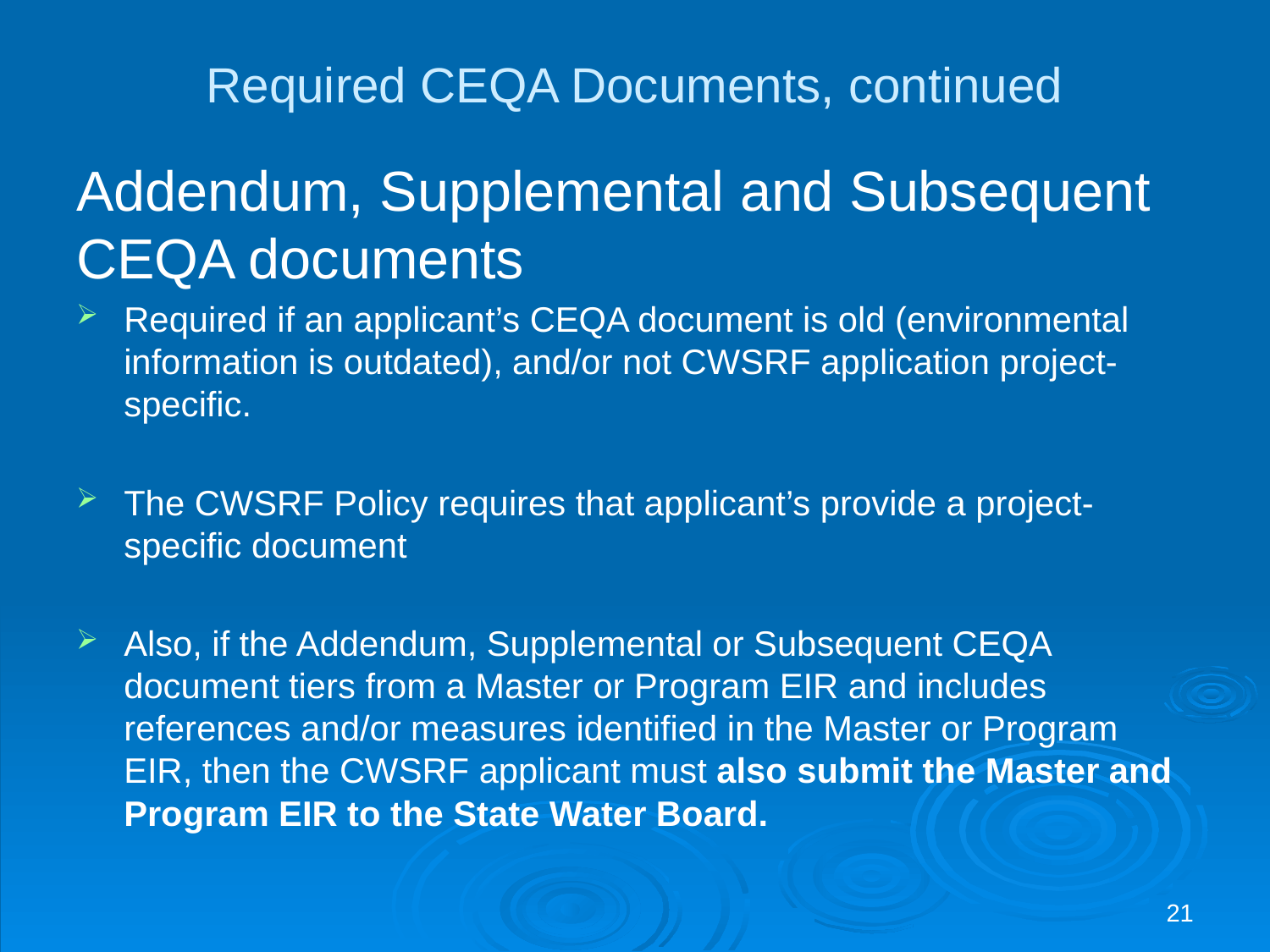

# Required CEQA Documents, continued
Addendum, Supplemental and Subsequent CEQA documents
Required if an applicant’s CEQA document is old (environmental information is outdated), and/or not CWSRF application project-specific.

The CWSRF Policy requires that applicant’s provide a project-specific document

Also, if the Addendum, Supplemental or Subsequent CEQA document tiers from a Master or Program EIR and includes references and/or measures identified in the Master or Program EIR, then the CWSRF applicant must also submit the Master and Program EIR to the State Water Board.
21